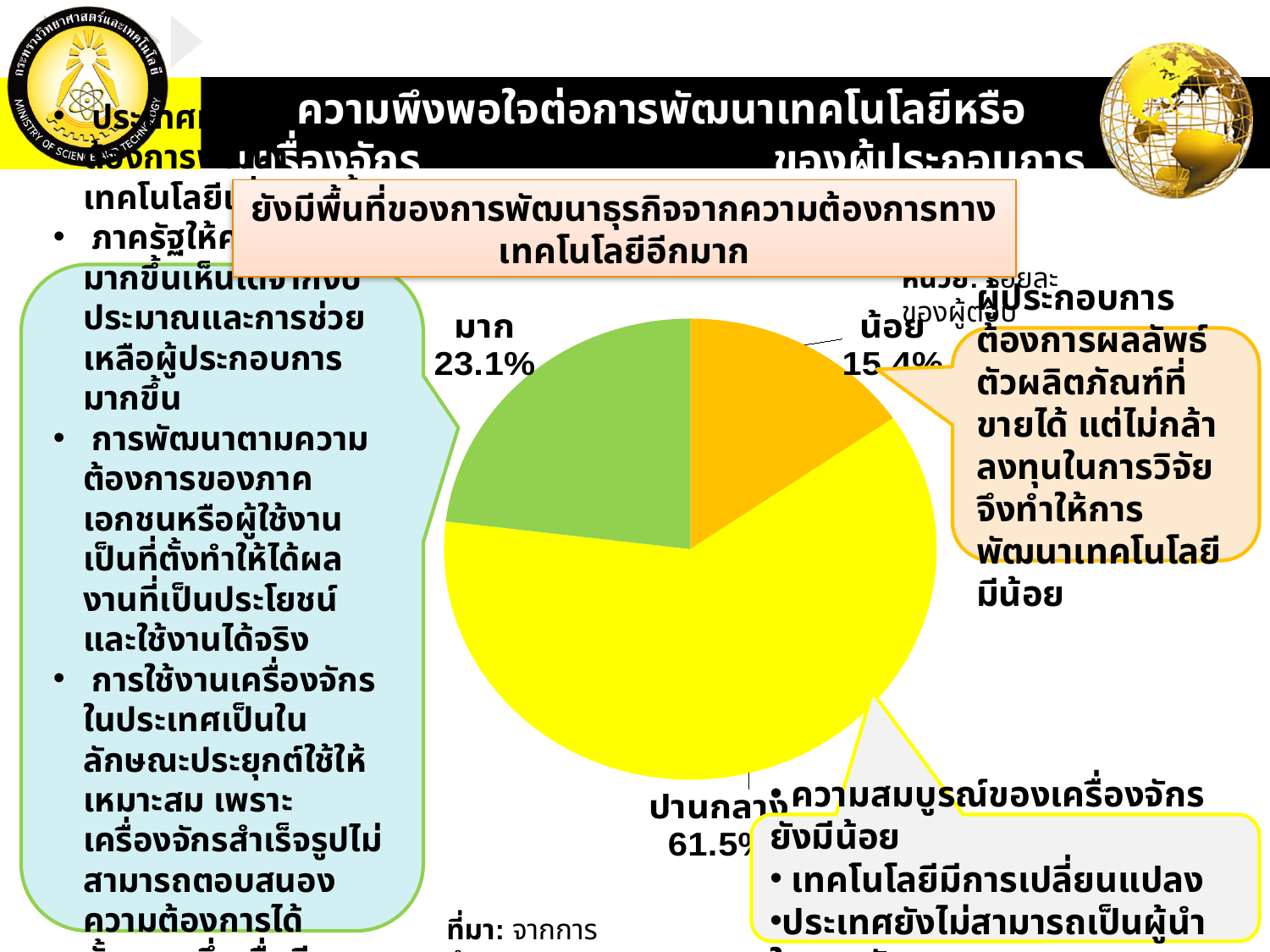

ความพึงพอใจต่อการพัฒนาเทคโนโลยีหรือเครื่องจักร                                ของผู้ประกอบการไทยของประเทศในปัจจุบัน
ยังมีพื้นที่ของการพัฒนาธุรกิจจากความต้องการทางเทคโนโลยีอีกมาก
หน่วย: ร้อยละของผู้ตอบ
 ประเทศมีความต้องการพัฒนาเทคโนโลยีเพิ่มมากขึ้น
 ภาครัฐให้ความสำคัญมากขึ้นเห็นได้จากงบประมาณและการช่วยเหลือผู้ประกอบการมากขึ้น
 การพัฒนาตามความต้องการของภาคเอกชนหรือผู้ใช้งานเป็นที่ตั้งทำให้ได้ผลงานที่เป็นประโยชน์และใช้งานได้จริง
 การใช้งานเครื่องจักรในประเทศเป็นในลักษณะประยุกต์ใช้ให้เหมาะสม เพราะเครื่องจักรสำเร็จรูปไม่สามารถตอบสนองความต้องการได้ทั้งหมด ซึ่งเมื่อมีพัฒนาแล้วสามารถขยายตลาดให้กับบริษัทได้

### Chart

| Category | Sales |
|---|---|
| น้อย | 15.384615384615385 |
| ปานกลาง | 61.53846153846154 |
| มาก | 23.076923076922878 |
ผู้ประกอบการต้องการผลลัพธ์ตัวผลิตภัณฑ์ที่ขายได้ แต่ไม่กล้าลงทุนในการวิจัยจึงทำให้การพัฒนาเทคโนโลยีมีน้อย
 ความสมบูรณ์ของเครื่องจักรยังมีน้อย
 เทคโนโลยีมีการเปลี่ยนแปลง
ประเทศยังไม่สามารถเป็นผู้นำในการพัฒนา
ที่มา: จากการสำรวจ